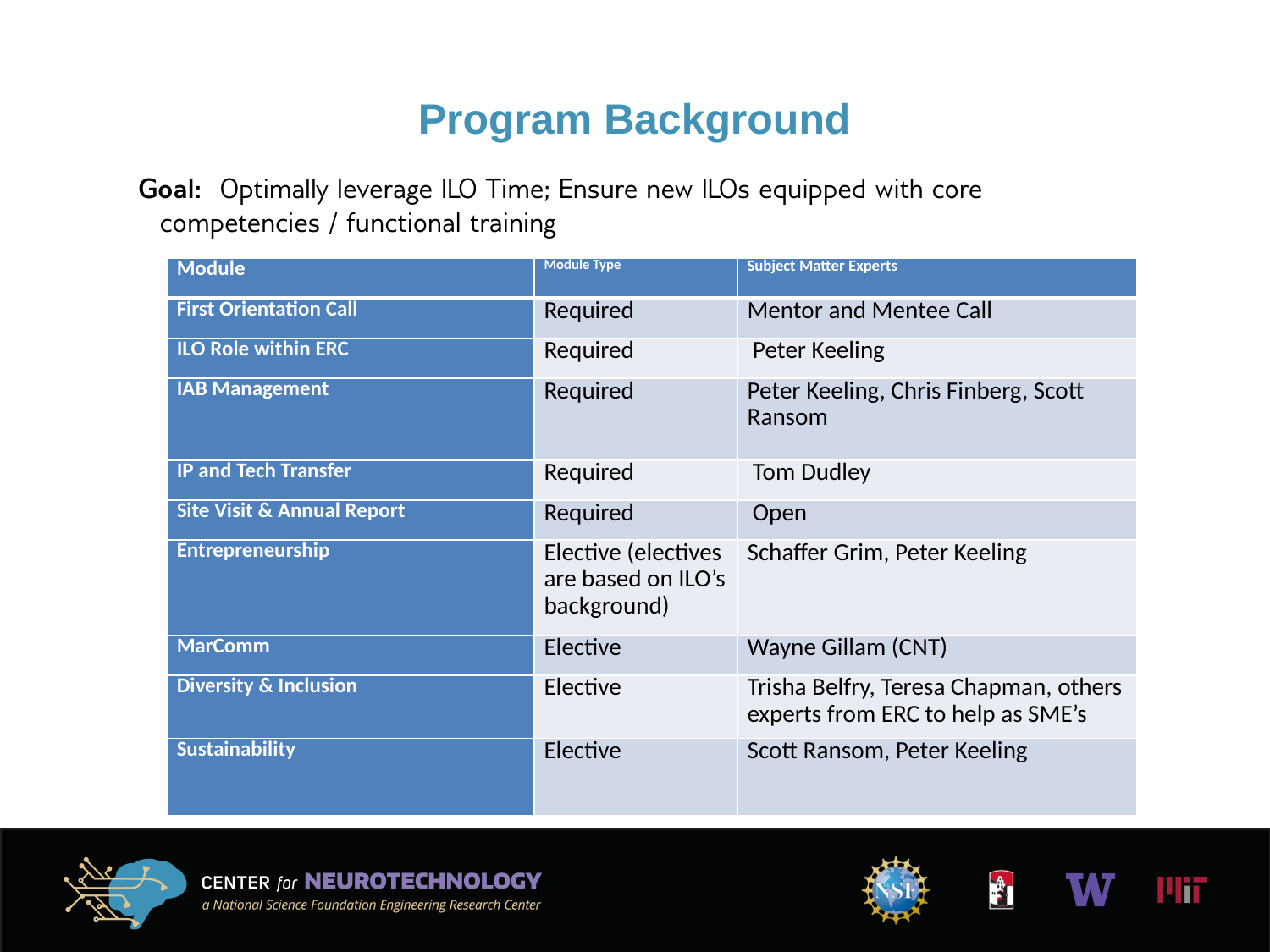

Program Background

Goal:  Optimally leverage ILO Time; Ensure new ILOs equipped with core competencies / functional training

| Module | Module Type | Subject Matter Experts |
| --- | --- | --- |
| First Orientation Call | Required | Mentor and Mentee Call |
| ILO Role within ERC | Required | Peter Keeling |
| IAB Management | Required | Peter Keeling, Chris Finberg, Scott Ransom |
| IP and Tech Transfer | Required | Tom Dudley |
| Site Visit & Annual Report | Required | Open |
| Entrepreneurship | Elective (electives are based on ILO’s background) | Schaffer Grim, Peter Keeling |
| MarComm | Elective | Wayne Gillam (CNT) |
| Diversity & Inclusion | Elective | Trisha Belfry, Teresa Chapman, others experts from ERC to help as SME’s |
| Sustainability | Elective | Scott Ransom, Peter Keeling |